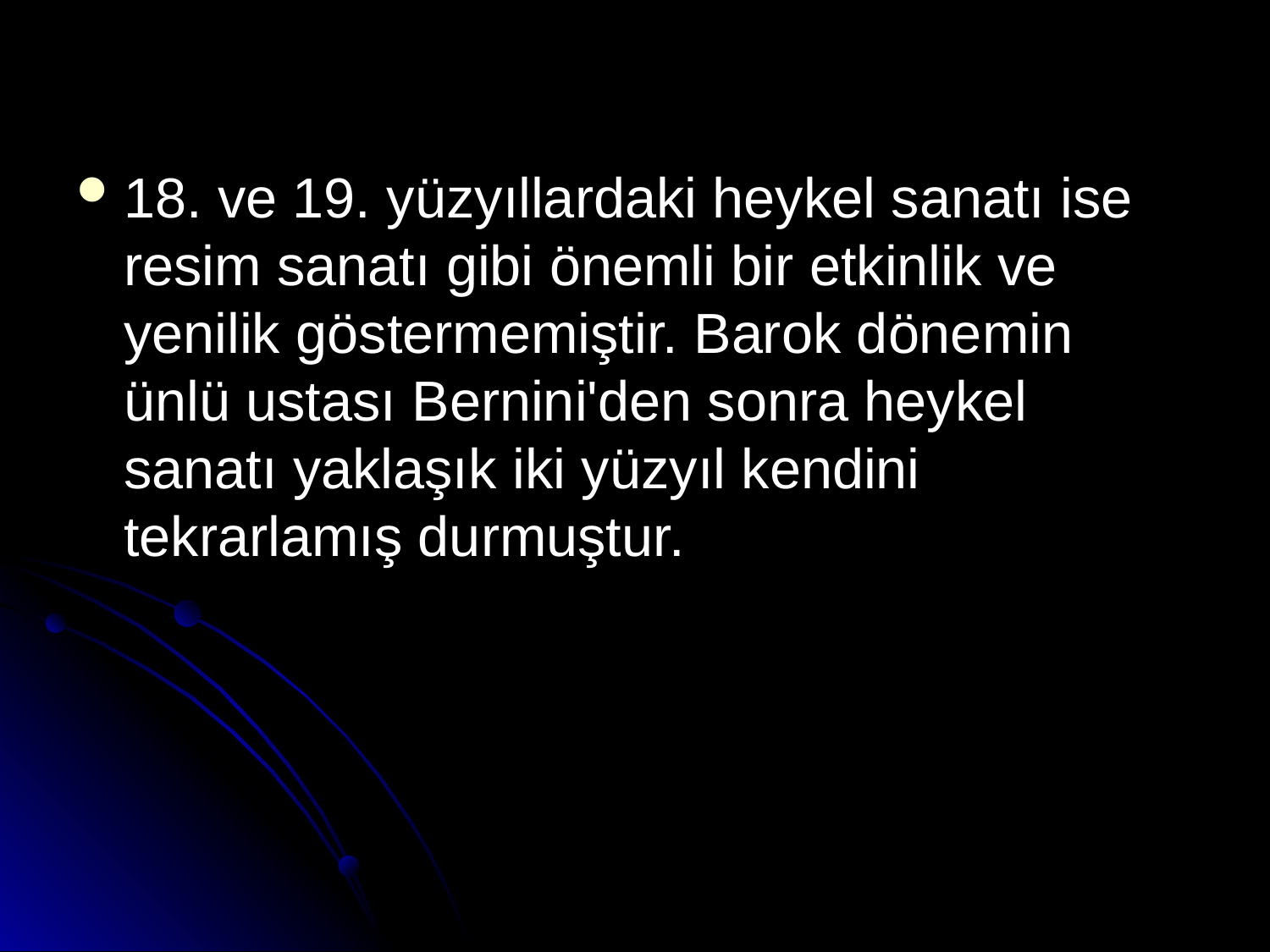

18. ve 19. yüzyıllardaki heykel sanatı ise resim sanatı gibi önemli bir etkinlik ve yenilik göstermemiştir. Barok dönemin ünlü ustası Bernini'den sonra heykel sanatı yaklaşık iki yüzyıl kendini tekrarlamış durmuştur.